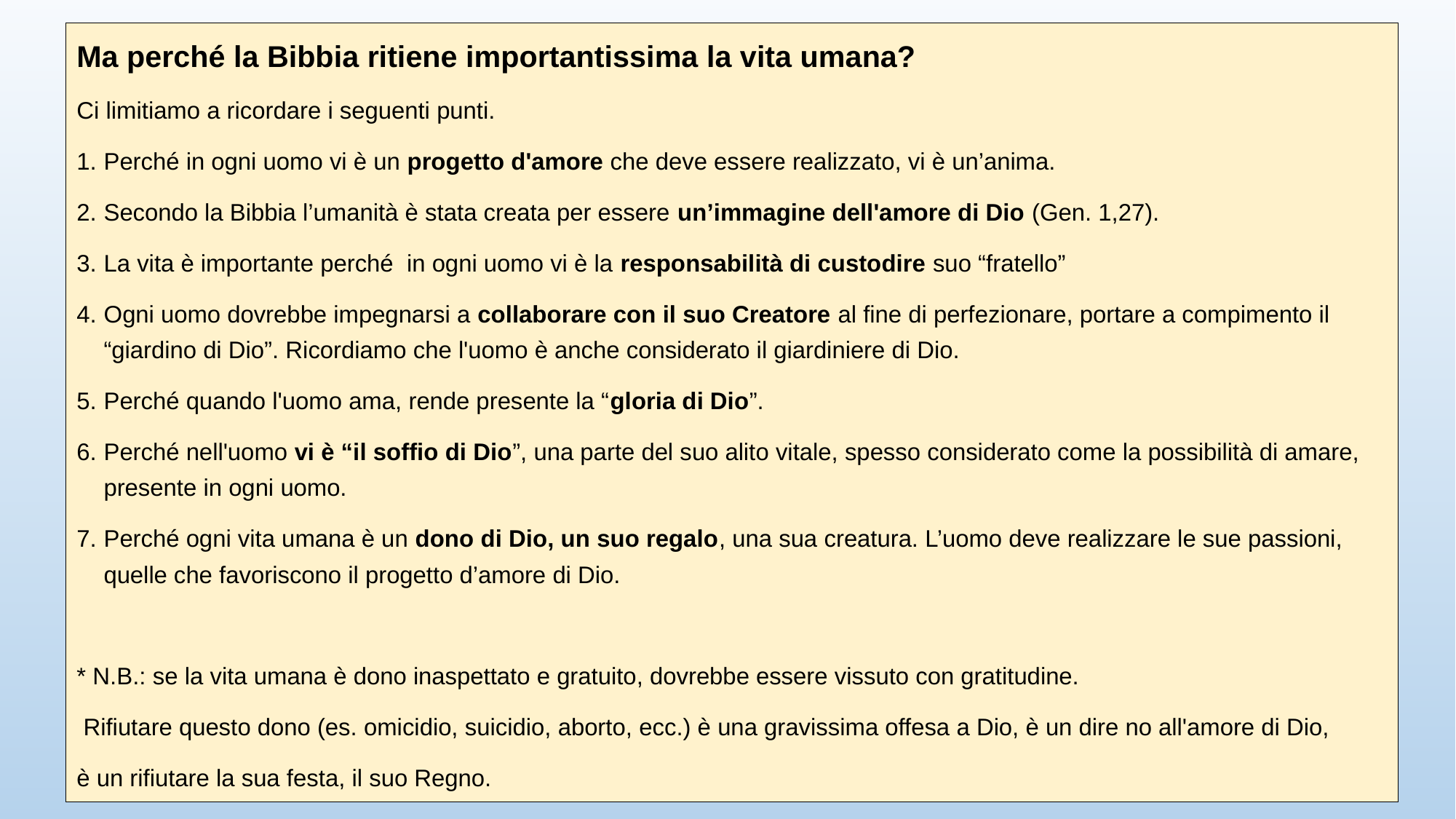

Ma perché la Bibbia ritiene importantissima la vita umana?
Ci limitiamo a ricordare i seguenti punti.
Perché in ogni uomo vi è un progetto d'amore che deve essere realizzato, vi è un’anima.
Secondo la Bibbia l’umanità è stata creata per essere un’immagine dell'amore di Dio (Gen. 1,27).
La vita è importante perché  in ogni uomo vi è la responsabilità di custodire suo “fratello”
Ogni uomo dovrebbe impegnarsi a collaborare con il suo Creatore al fine di perfezionare, portare a compimento il “giardino di Dio”. Ricordiamo che l'uomo è anche considerato il giardiniere di Dio.
Perché quando l'uomo ama, rende presente la “gloria di Dio”.
Perché nell'uomo vi è “il soffio di Dio”, una parte del suo alito vitale, spesso considerato come la possibilità di amare, presente in ogni uomo.
Perché ogni vita umana è un dono di Dio, un suo regalo, una sua creatura. L’uomo deve realizzare le sue passioni, quelle che favoriscono il progetto d’amore di Dio.

* N.B.: se la vita umana è dono inaspettato e gratuito, dovrebbe essere vissuto con gratitudine.
 Rifiutare questo dono (es. omicidio, suicidio, aborto, ecc.) è una gravissima offesa a Dio, è un dire no all'amore di Dio,
è un rifiutare la sua festa, il suo Regno.